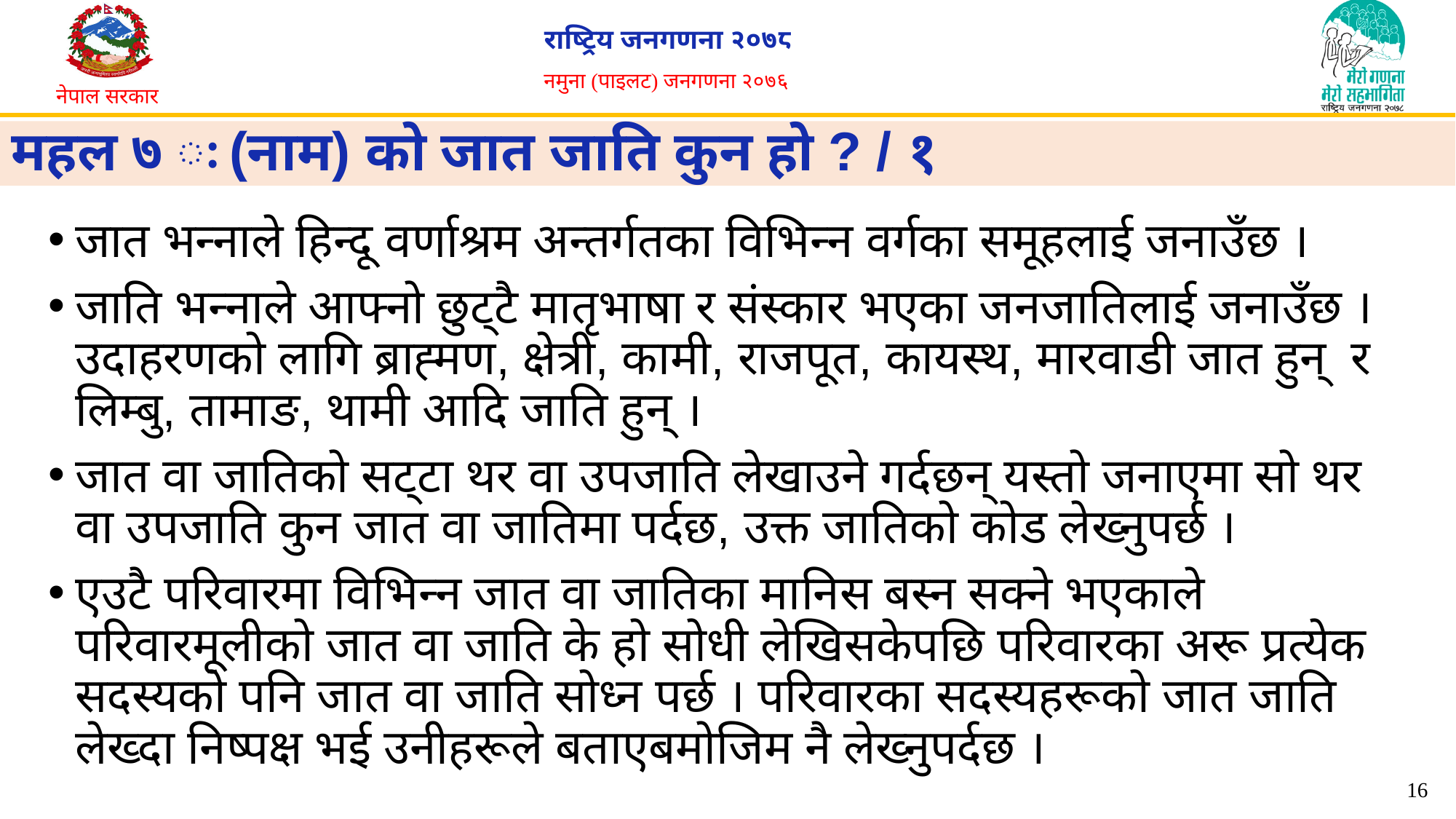

# महल ७ ः	(नाम) को जात जाति कुन हो ? / १
जात भन्नाले हिन्दू वर्णाश्रम अन्तर्गतका विभिन्न वर्गका समूहलाई जनाउँछ ।
जाति भन्नाले आफ्नो छुट्टै मातृभाषा र संस्कार भएका जनजातिलाई जनाउँछ । उदाहरणको लागि ब्राह्मण, क्षेत्री, कामी, राजपूत, कायस्थ, मारवाडी जात हुन्  र लिम्बु, तामाङ, थामी आदि जाति हुन् ।
जात वा जातिको सट्टा थर वा उपजाति लेखाउने गर्दछन् यस्तो जनाएमा सो थर वा उपजाति कुन जात वा जातिमा पर्दछ, उक्त जातिको कोड लेख्नुपर्छ ।
एउटै परिवारमा विभिन्न जात वा जातिका मानिस बस्न सक्ने भएकाले परिवारमूलीको जात वा जाति के हो सोधी लेखिसकेपछि परिवारका अरू प्रत्येक सदस्यको पनि जात वा जाति सोध्न पर्छ । परिवारका सदस्यहरूको जात जाति लेख्दा निष्पक्ष भई उनीहरूले बताएबमोजिम नै लेख्नुपर्दछ ।
16